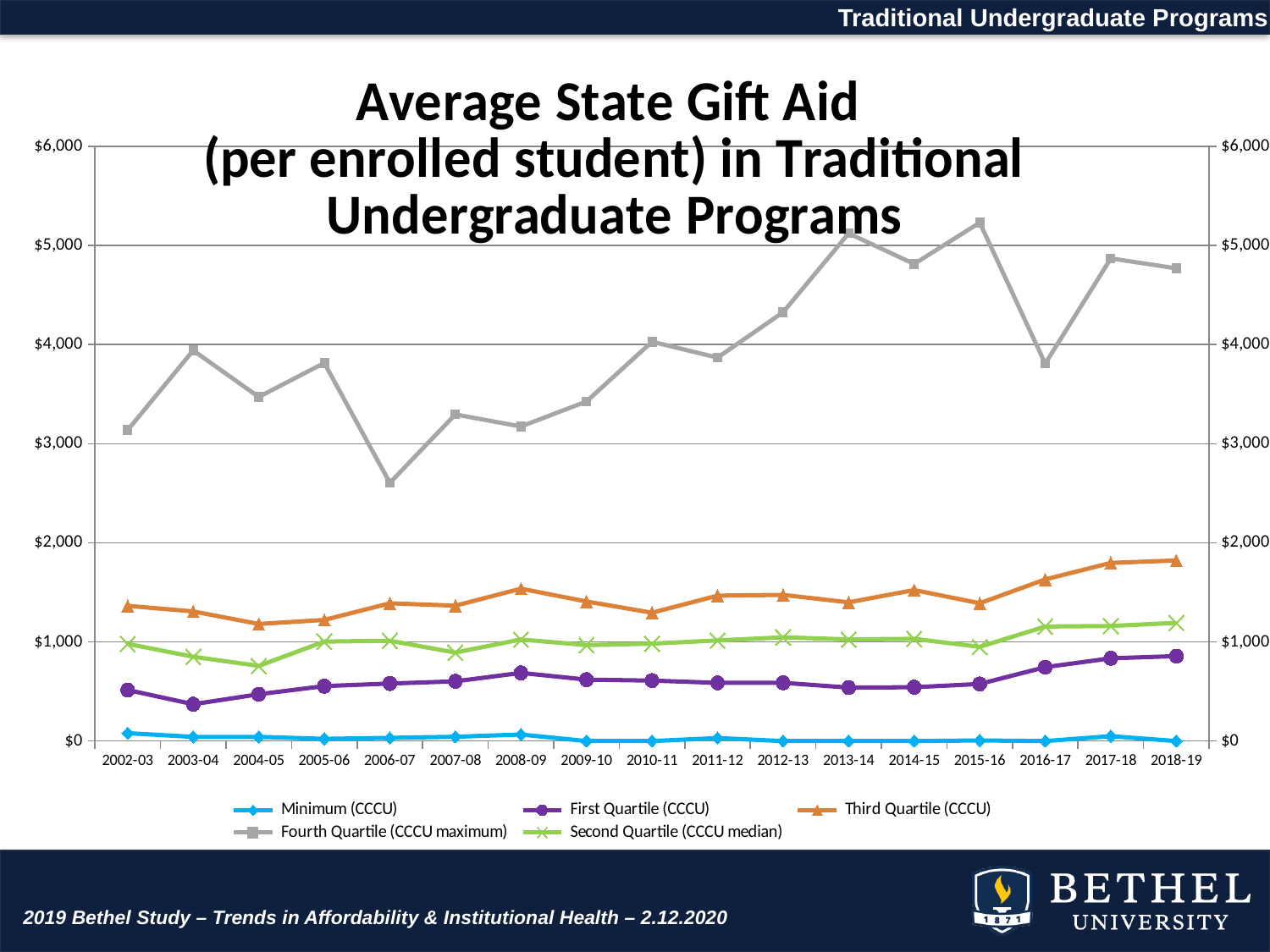

Traditional Undergraduate Programs

### Chart: Average State Gift Aid
(per enrolled student) in Traditional Undergraduate Programs

| Category |  Minimum (CCCU)  |  First Quartile (CCCU)  |  Third Quartile (CCCU)  |  Fourth Quartile (CCCU maximum)  |  Second Quartile (CCCU median)  |
|---|---|---|---|---|---|
| 2002-03 | 79.28527521654094 | 514.8904748109351 | 1364.0974314990856 | 3137.7985714285714 | 980.1232743280555 |
| 2003-04 | 42.0 | 371.2585538046678 | 1307.2883671151124 | 3940.6232394366198 | 850.2731172109126 |
| 2004-05 | 42.0 | 471.8557226686945 | 1180.9269065953094 | 3471.3883892068684 | 757.9052631578948 |
| 2005-06 | 22.131988472622478 | 554.0650687026355 | 1221.8293576712706 | 3814.1679035250463 | 1003.5503308880111 |
| 2006-07 | 32.0 | 579.8207687995412 | 1389.6675258817863 | 2604.2686170212764 | 1011.7299614230604 |
| 2007-08 | 43.0 | 602.0777394636016 | 1365.1976237720087 | 3294.979020979021 | 892.747572815534 |
| 2008-09 | 66.0 | 687.2109043870871 | 1536.75244972402 | 3173.3275316455697 | 1024.4156544976345 |
| 2009-10 | 0.0 | 619.2979591836735 | 1407.929203539823 | 3425.938028169014 | 967.4786516853933 |
| 2010-11 | 0.0 | 609.8826136634871 | 1294.3288914488476 | 4028.454822954823 | 982.3476968796434 |
| 2011-12 | 30.0 | 587.2595600929734 | 1466.958916221979 | 3868.514973262032 | 1014.8847679565599 |
| 2012-13 | 0.0 | 587.3457688808007 | 1474.1592115238818 | 4326.09298618491 | 1046.3216031280547 |
| 2013-14 | 0.0 | 539.2940710752769 | 1399.3757695646425 | 5122.02433460076 | 1024.9724098304887 |
| 2014-15 | 0.0 | 542.8957020678674 | 1523.0043853225939 | 4812.926413632843 | 1031.1889168765742 |
| 2015-16 | 6.046774193548387 | 575.7711721052058 | 1389.9954915617172 | 5229.78811369509 | 949.7596153846154 |
| 2016-17 | 0.0 | 745.2045090194729 | 1630.4152385279613 | 3807.351387054161 | 1155.2092065251823 |
| 2017-18 | 49.06204136090727 | 834.6818181818181 | 1796.8397669337219 | 4869.255795038634 | 1160.8127721335268 |
| 2018-19 | 0.0 | 856.8870947422031 | 1821.4439786570933 | 4768.499442586399 | 1191.7947773685974 |
2019 Bethel Study – Trends in Affordability & Institutional Health – 2.12.2020